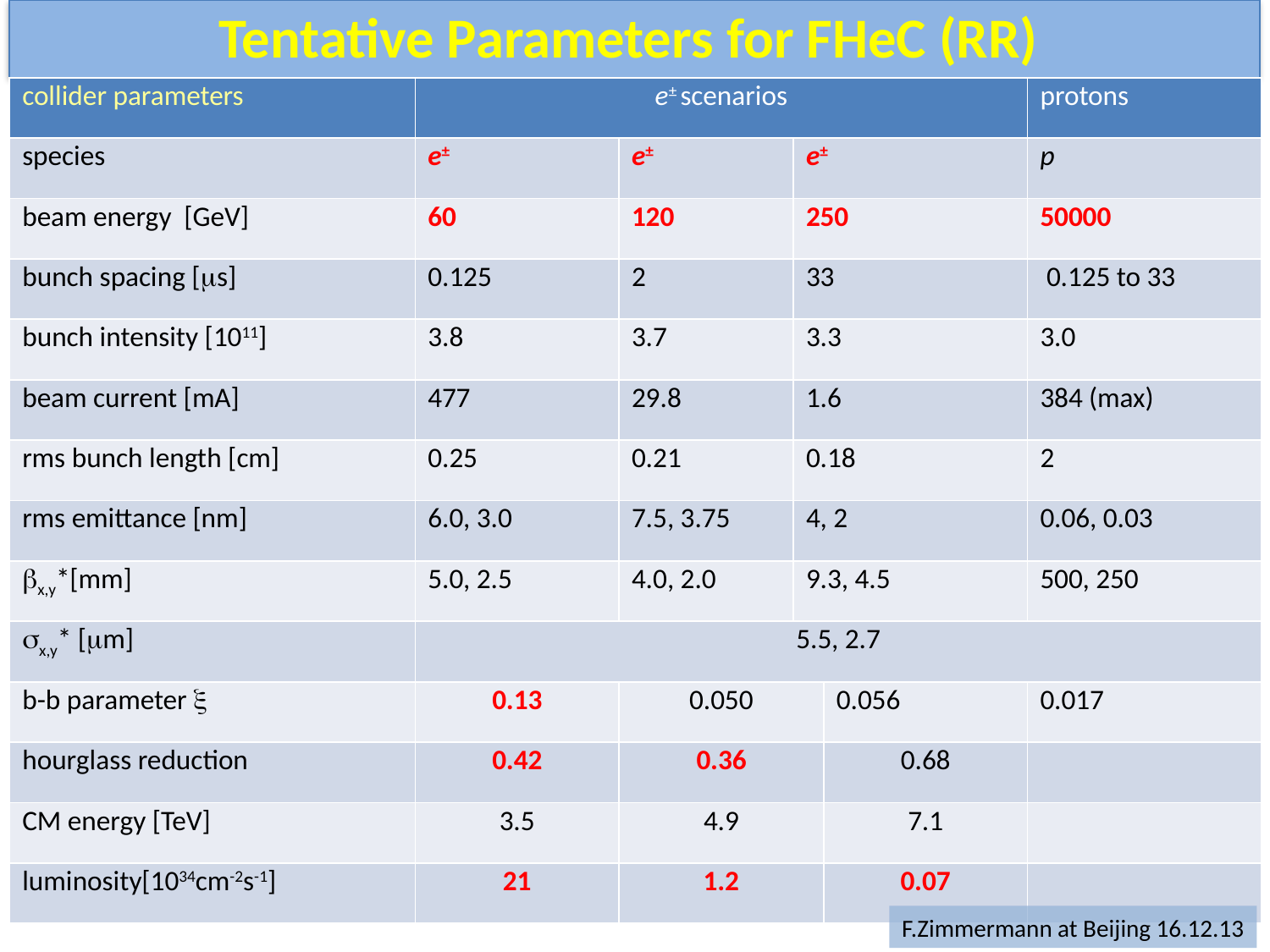

Tentative Parameters for FHeC (RR)
#
| collider parameters | e± scenarios |  |  |  | protons |
| --- | --- | --- | --- | --- | --- |
| species | e± | e± | e± |  | p |
| beam energy [GeV] | 60 | 120 | 250 |  | 50000 |
| bunch spacing [μs] | 0.125 | 2 | 33 |  | 0.125 to 33 |
| bunch intensity [1011] | 3.8 | 3.7 | 3.3 |  | 3.0 |
| beam current [mA] | 477 | 29.8 | 1.6 |  | 384 (max) |
| rms bunch length [cm] | 0.25 | 0.21 | 0.18 |  | 2 |
| rms emittance [nm] | 6.0, 3.0 | 7.5, 3.75 | 4, 2 |  | 0.06, 0.03 |
| βx,y\*[mm] | 5.0, 2.5 | 4.0, 2.0 | 9.3, 4.5 |  | 500, 250 |
| σx,y\* [μm] | 5.5, 2.7 |  |  |  |  |
| b-b parameter ξ | 0.13 | 0.050 |  | 0.056 | 0.017 |
| hourglass reduction | 0.42 | 0.36 |  | 0.68 |  |
| CM energy [TeV] | 3.5 | 4.9 |  | 7.1 |  |
| luminosity[1034cm-2s-1] | 21 | 1.2 |  | 0.07 |  |
F.Zimmermann at Beijing 16.12.13